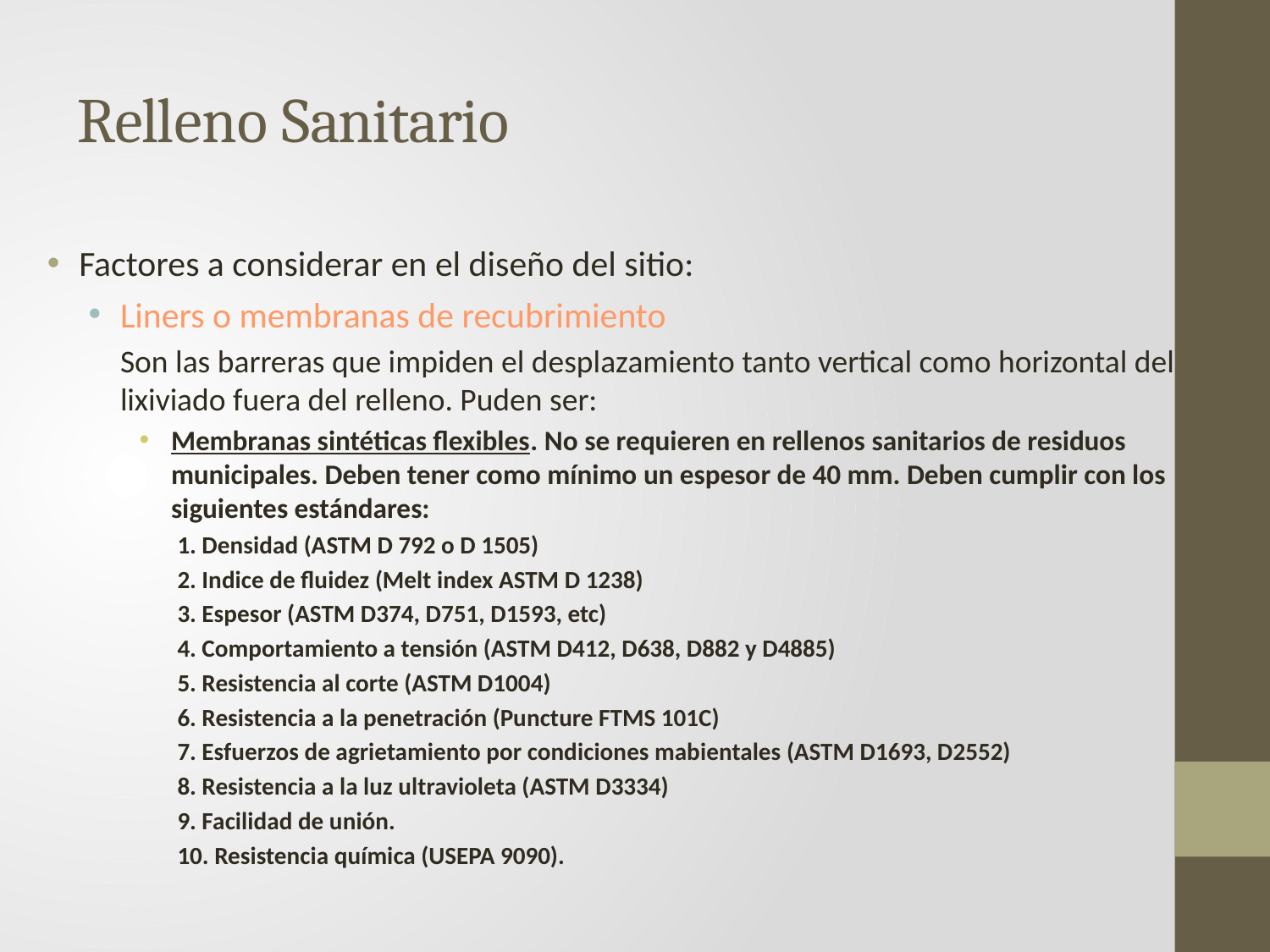

# Relleno Sanitario
Factores a considerar en el diseño del sitio:

Liners o membranas de recubrimiento
	Son las barreras que impiden el desplazamiento tanto vertical como horizontal del lixiviado fuera del relleno. Puden ser:
Membranas sintéticas flexibles. No se requieren en rellenos sanitarios de residuos municipales. Deben tener como mínimo un espesor de 40 mm. Deben cumplir con los siguientes estándares:
1. Densidad (ASTM D 792 o D 1505)
2. Indice de fluidez (Melt index ASTM D 1238)
3. Espesor (ASTM D374, D751, D1593, etc)
4. Comportamiento a tensión (ASTM D412, D638, D882 y D4885)
5. Resistencia al corte (ASTM D1004)
6. Resistencia a la penetración (Puncture FTMS 101C)
7. Esfuerzos de agrietamiento por condiciones mabientales (ASTM D1693, D2552)
8. Resistencia a la luz ultravioleta (ASTM D3334)
9. Facilidad de unión.
10. Resistencia química (USEPA 9090).